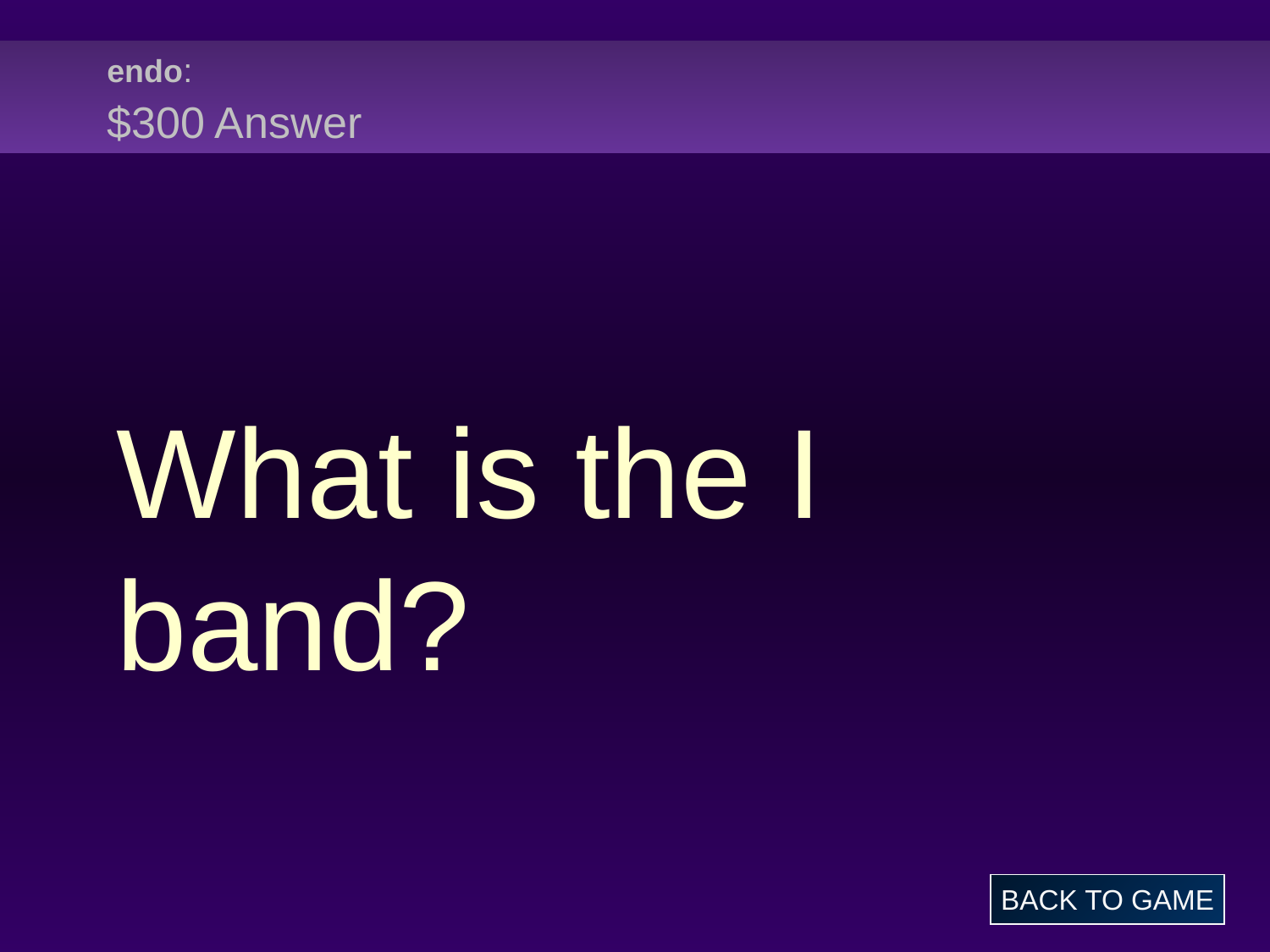

# endo: $300 Answer
What is the I band?
BACK TO GAME